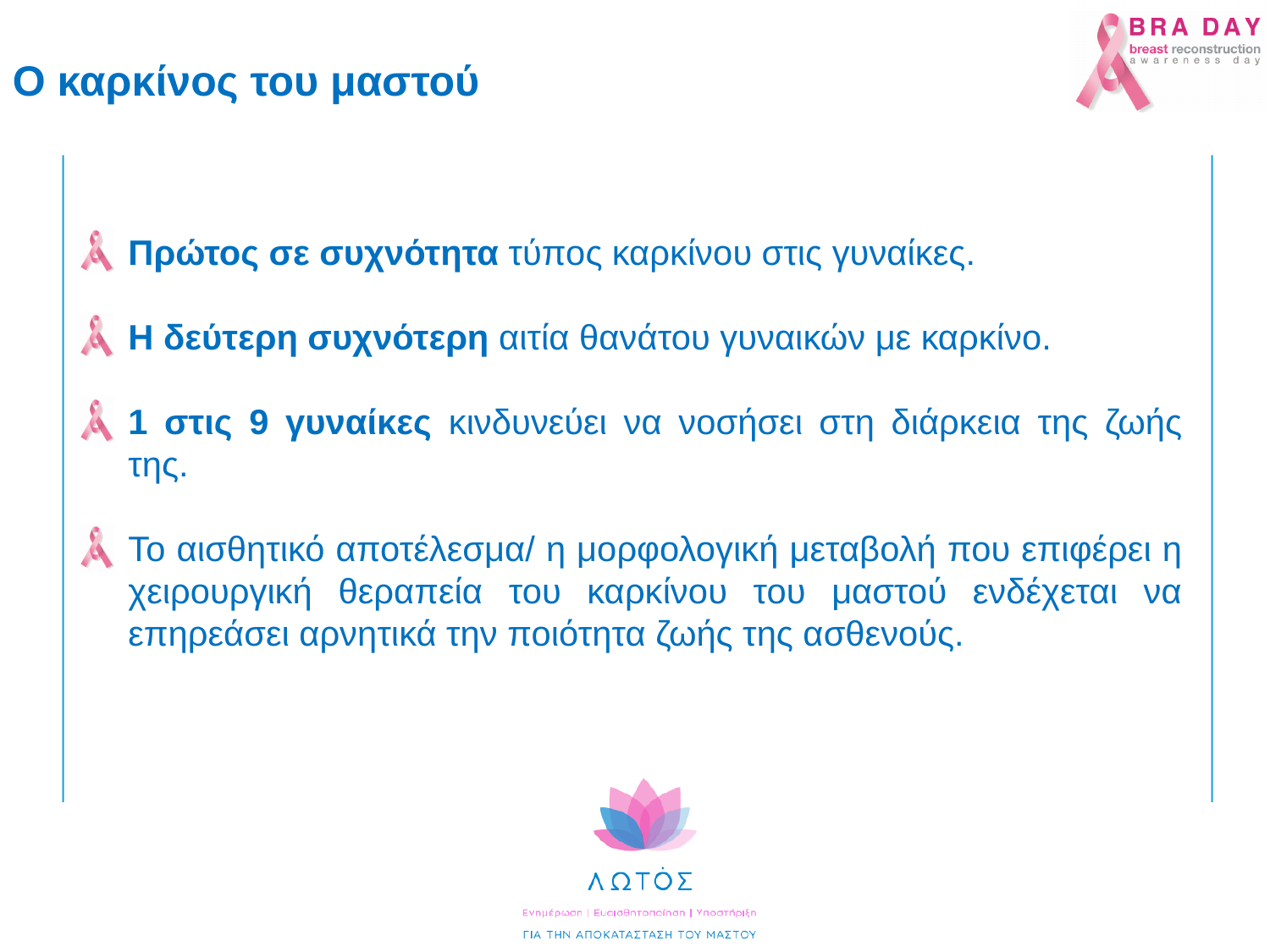

Ο καρκίνος του μαστού

Πρώτος σε συχνότητα τύπος καρκίνου στις γυναίκες.

Η δεύτερη συχνότερη αιτία θανάτου γυναικών με καρκίνο.

1 στις 9 γυναίκες κινδυνεύει να νοσήσει στη διάρκεια της ζωής της.

Το αισθητικό αποτέλεσμα/ η μορφολογική μεταβολή που επιφέρει η χειρουργική θεραπεία του καρκίνου του μαστού ενδέχεται να επηρεάσει αρνητικά την ποιότητα ζωής της ασθενούς.